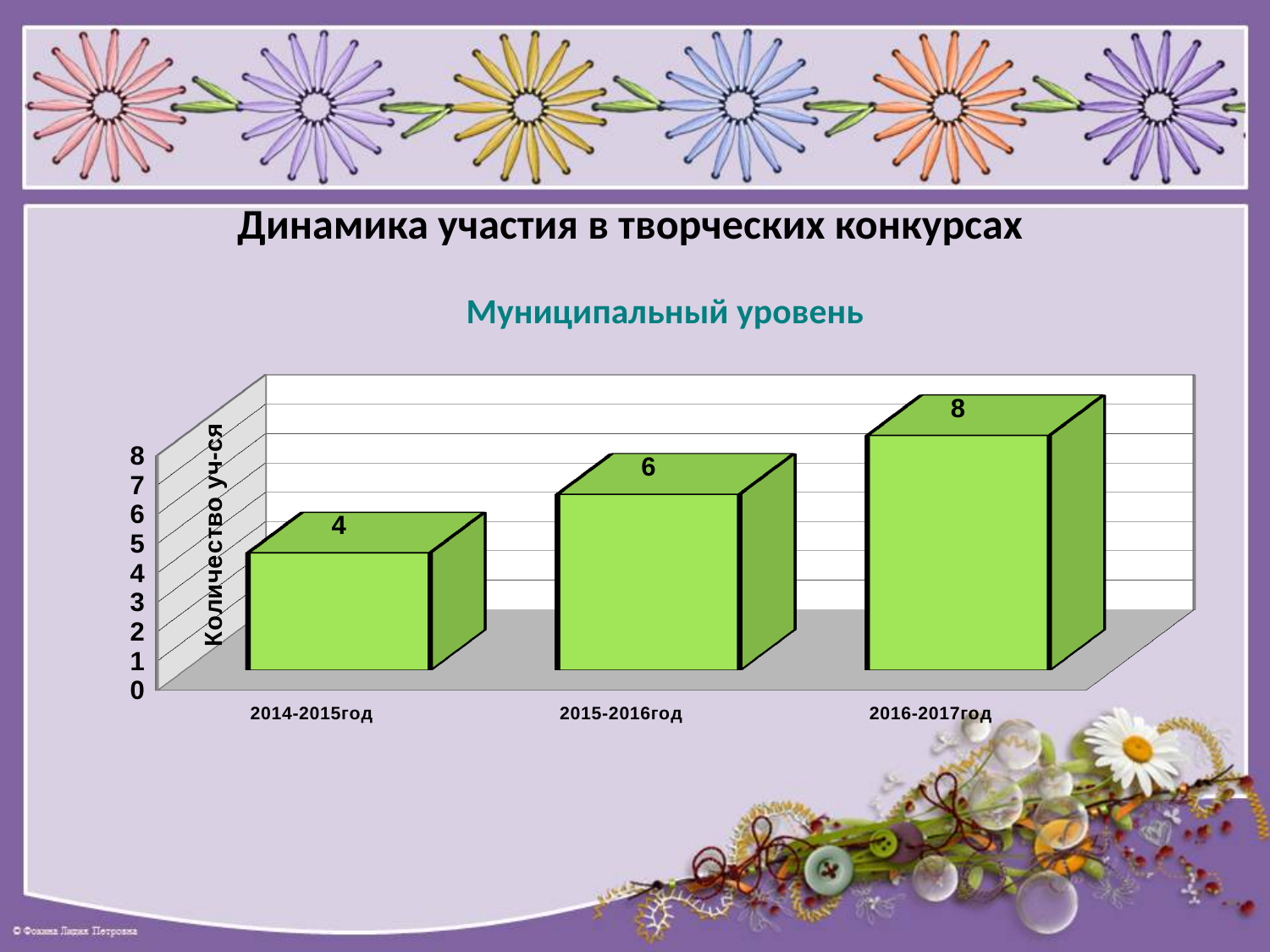

# Динамика участия в творческих конкурсах

Муниципальный уровень

[unsupported chart]